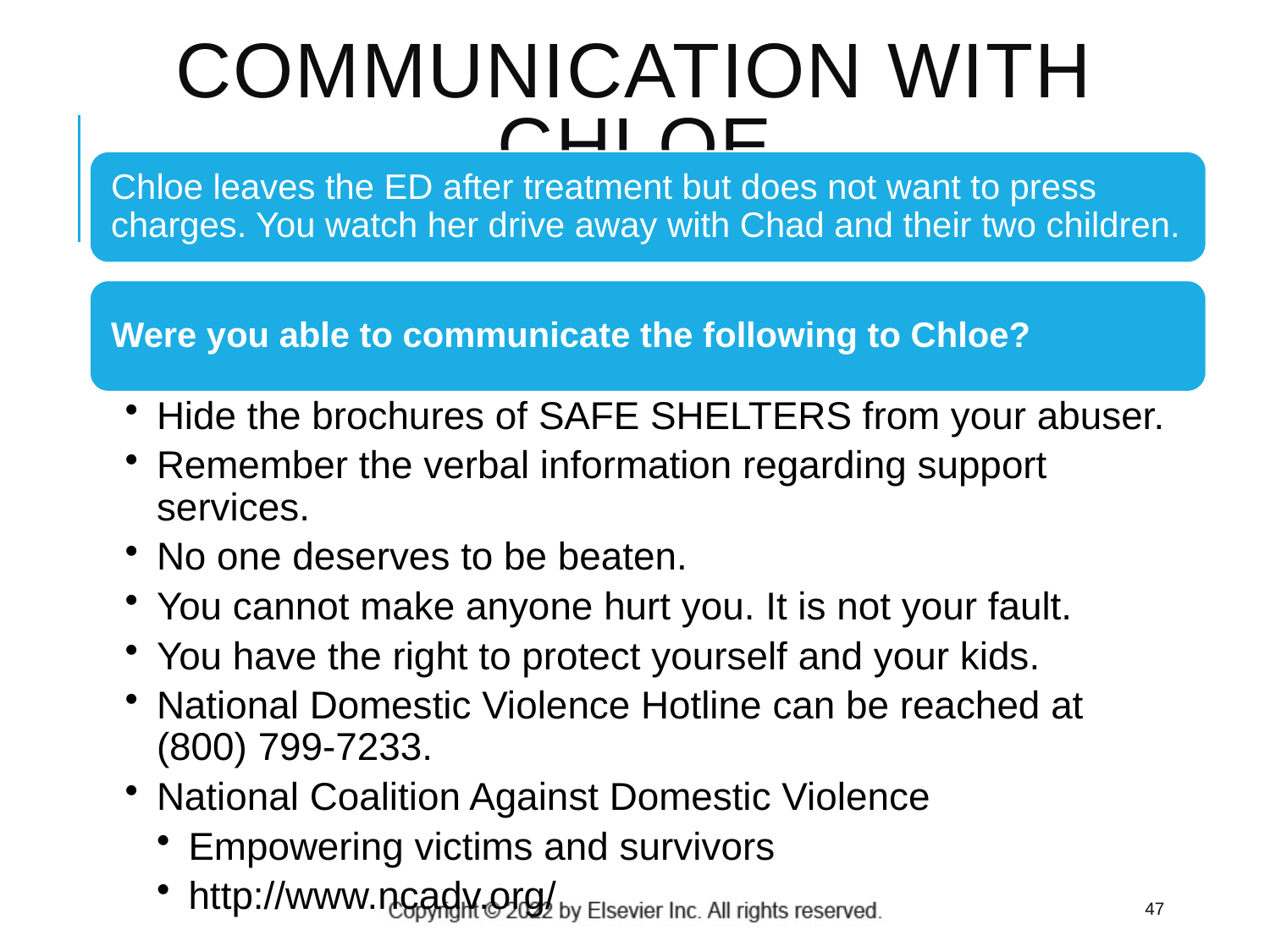

# Communication with Chloe
Chloe leaves the ED after treatment but does not want to press charges. You watch her drive away with Chad and their two children.
Were you able to communicate the following to Chloe?
Hide the brochures of SAFE SHELTERS from your abuser.
Remember the verbal information regarding support services.
No one deserves to be beaten.
You cannot make anyone hurt you. It is not your fault.
You have the right to protect yourself and your kids.
National Domestic Violence Hotline can be reached at
(800) 799-7233.
National Coalition Against Domestic Violence
Empowering victims and survivors
http://www.ncadv.org/
47